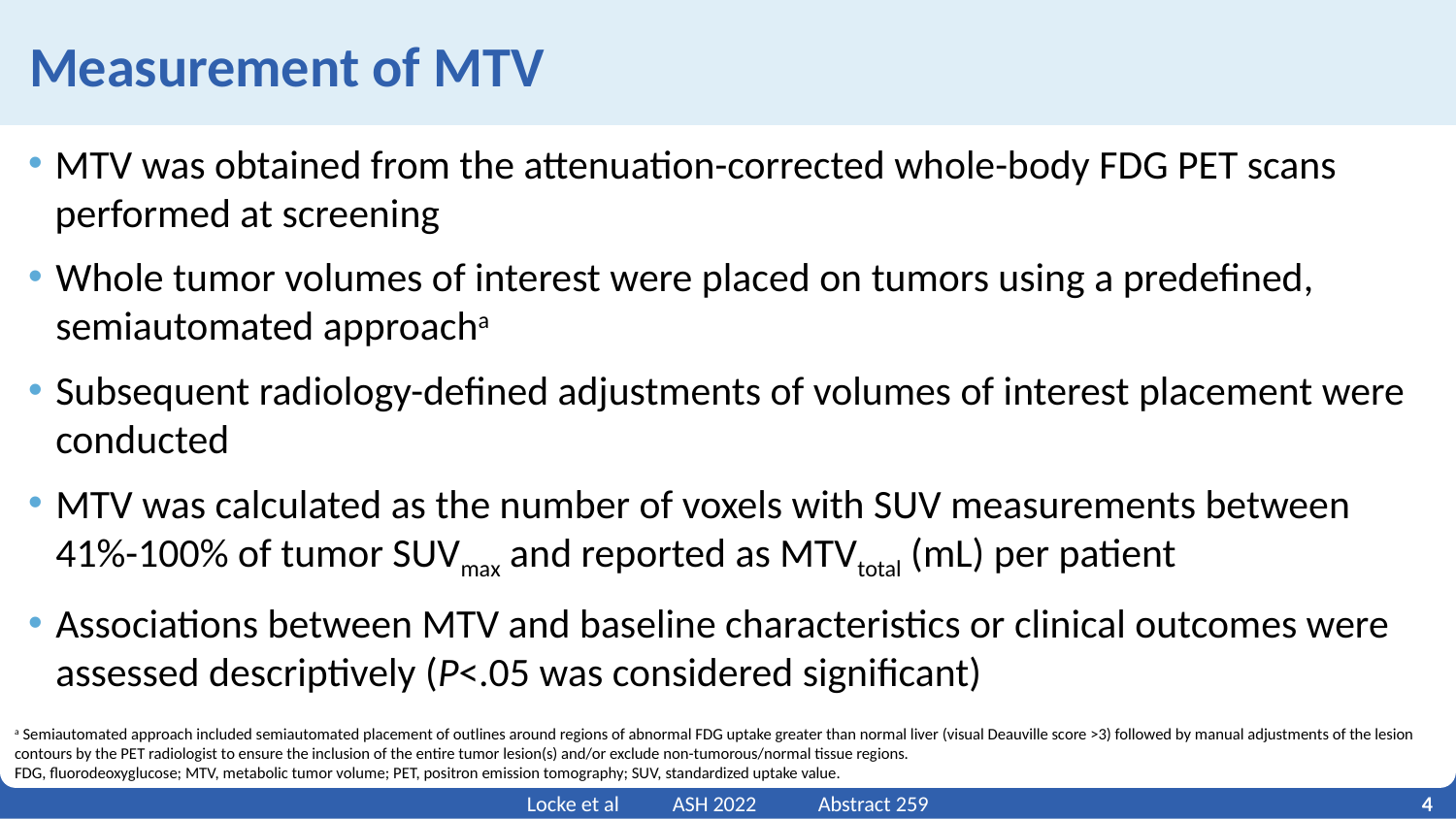

# Measurement of MTV
MTV was obtained from the attenuation-corrected whole-body FDG PET scans performed at screening
Whole tumor volumes of interest were placed on tumors using a predefined, semiautomated approacha
Subsequent radiology-defined adjustments of volumes of interest placement were conducted
MTV was calculated as the number of voxels with SUV measurements between 41%-100% of tumor SUVmax and reported as MTVtotal (mL) per patient
Associations between MTV and baseline characteristics or clinical outcomes were assessed descriptively (P<.05 was considered significant)
a Semiautomated approach included semiautomated placement of outlines around regions of abnormal FDG uptake greater than normal liver (visual Deauville score >3) followed by manual adjustments of the lesion contours by the PET radiologist to ensure the inclusion of the entire tumor lesion(s) and/or exclude non-tumorous/normal tissue regions.
FDG, fluorodeoxyglucose; MTV, metabolic tumor volume; PET, positron emission tomography; SUV, standardized uptake value.
4